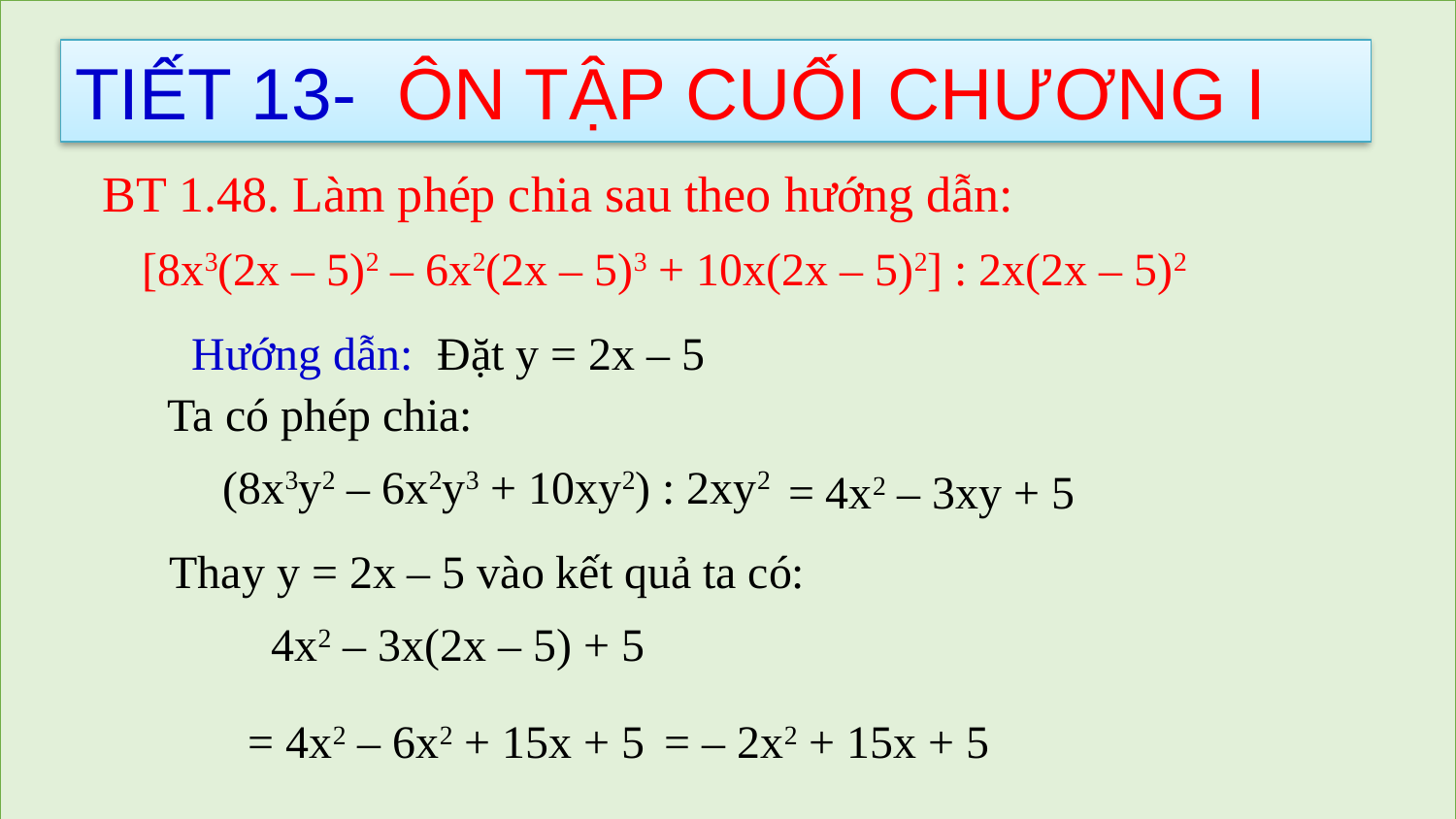

TIẾT 13-  ÔN TẬP CUỐI CHƯƠNG I
BT 1.48. Làm phép chia sau theo hướng dẫn:
[8x3(2x – 5)2 – 6x2(2x – 5)3 + 10x(2x – 5)2] : 2x(2x – 5)2
Hướng dẫn:
 Đặt y = 2x – 5
Ta có phép chia:
 (8x3y2 – 6x2y3 + 10xy2) : 2xy2
 = 4x2 – 3xy + 5
 Thay y = 2x – 5 vào kết quả ta có:
 4x2 – 3x(2x – 5) + 5
 = 4x2 – 6x2 + 15x + 5
 = – 2x2 + 15x + 5